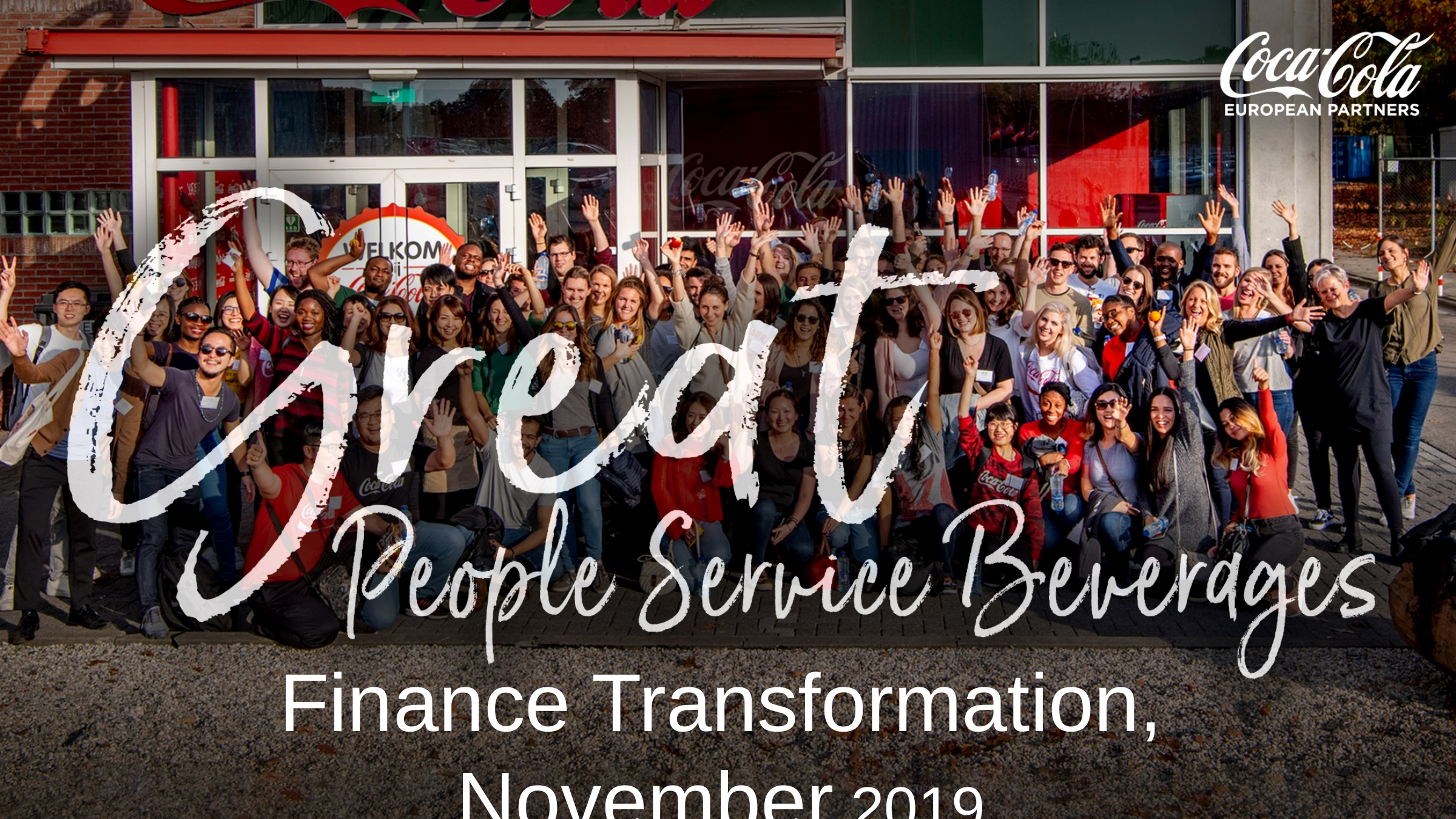

Finance Transformation, November 2019
Daniel Willoughby
1